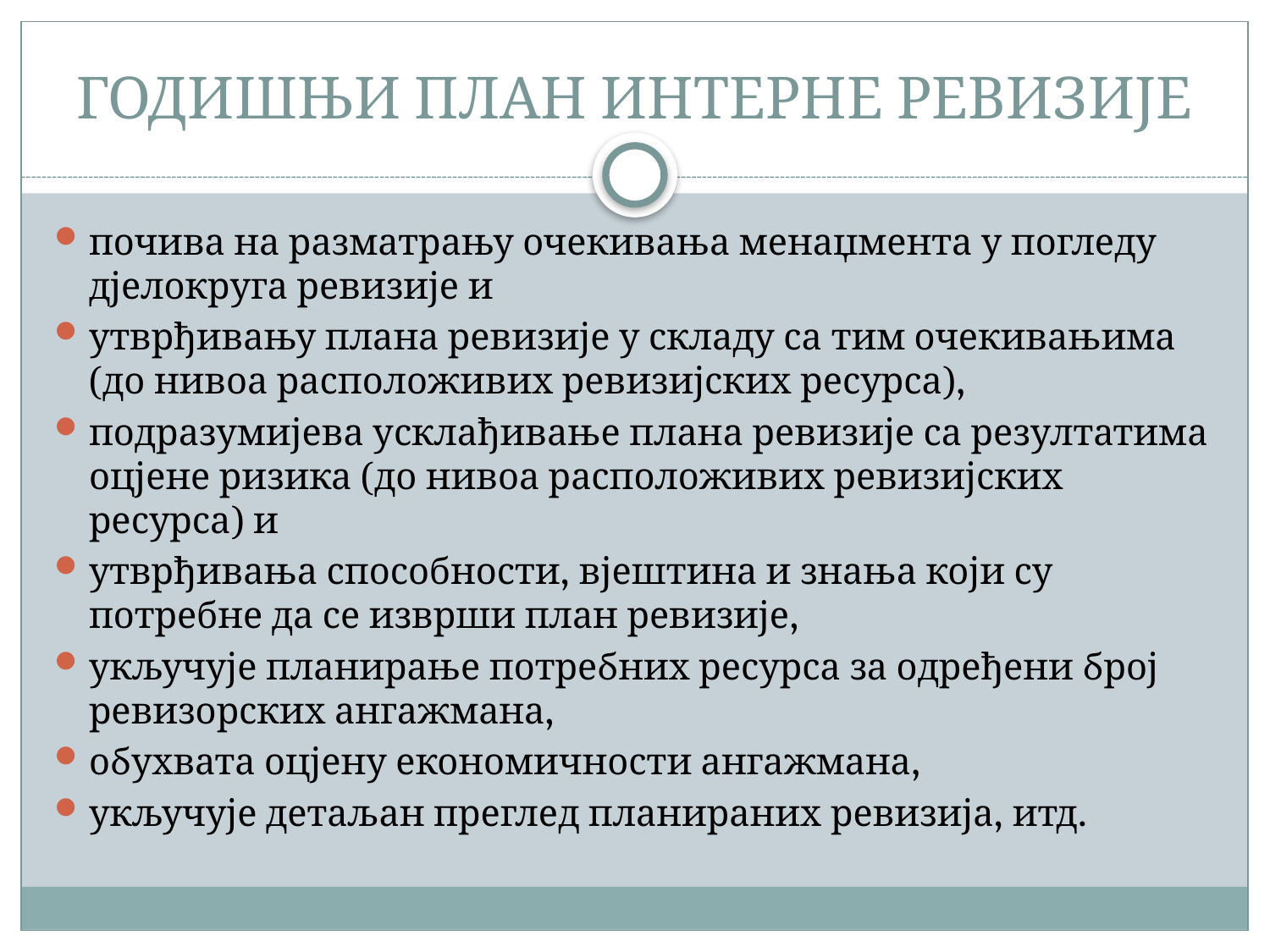

# ГОДИШЊИ ПЛАН ИНТЕРНЕ РЕВИЗИЈЕ
почива на разматрању очекивања менаџмента у погледу дјелокруга ревизије и
утврђивању плана ревизије у складу са тим очекивањима (до нивоа расположивих ревизијских ресурса),
подразумијева усклађивање плана ревизије са резултатима оцјене ризика (до нивоа расположивих ревизијских ресурса) и
утврђивања способности, вјештина и знања који су потребне да се изврши план ревизије,
укључује планирање потребних ресурса за одређени број ревизорских ангажмана,
обухвата оцјену економичности ангажмана,
укључује детаљан преглед планираних ревизија, итд.